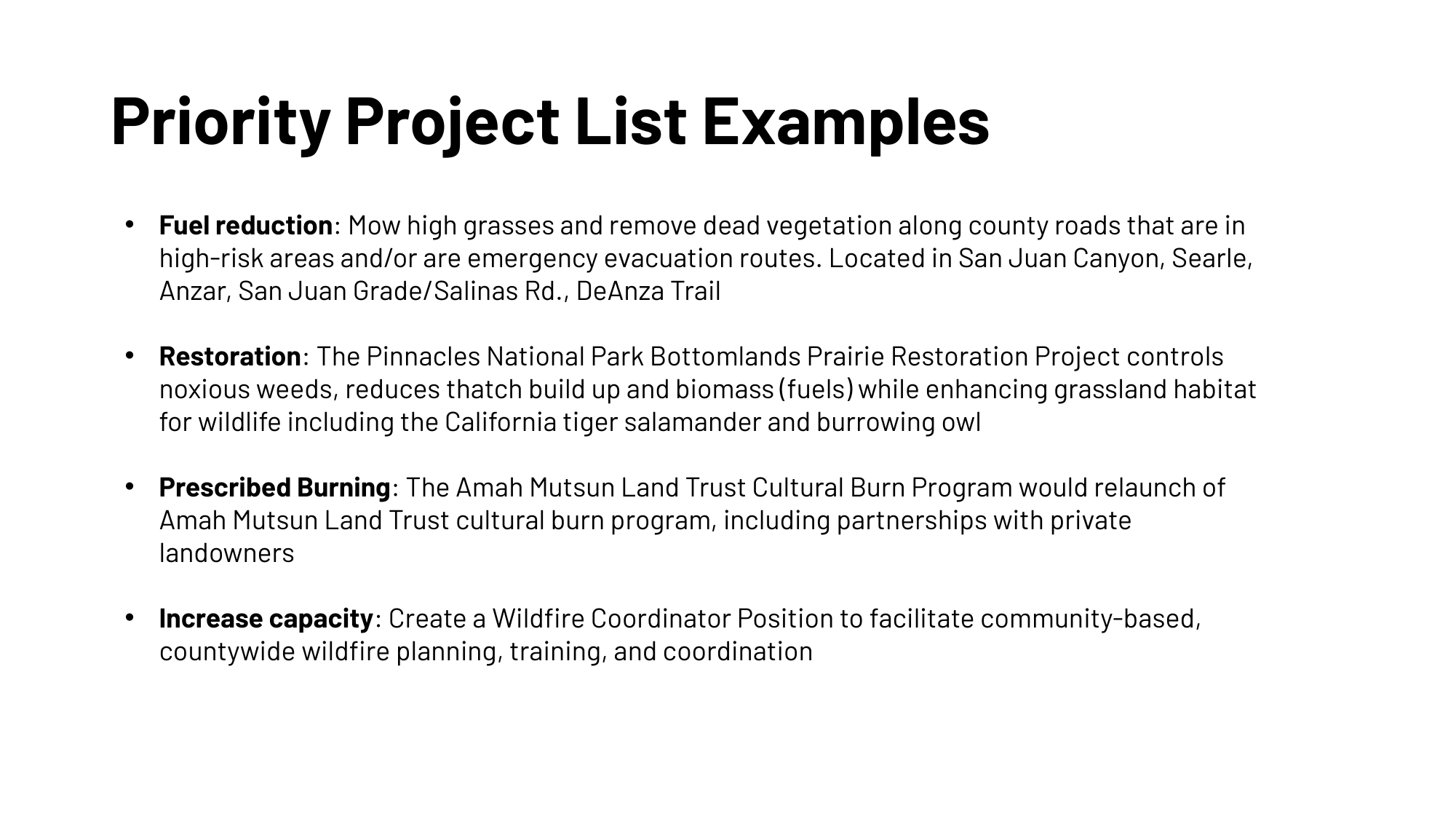

# Priority Project List Examples
Fuel reduction: Mow high grasses and remove dead vegetation along county roads that are in high-risk areas and/or are emergency evacuation routes. Located in San Juan Canyon, Searle, Anzar, San Juan Grade/Salinas Rd., DeAnza Trail

Restoration: The Pinnacles National Park Bottomlands Prairie Restoration Project controls noxious weeds, reduces thatch build up and biomass (fuels) while enhancing grassland habitat for wildlife including the California tiger salamander and burrowing owl

Prescribed Burning: The Amah Mutsun Land Trust Cultural Burn Program would relaunch of Amah Mutsun Land Trust cultural burn program, including partnerships with private landowners

Increase capacity: Create a Wildfire Coordinator Position to facilitate community-based, countywide wildfire planning, training, and coordination